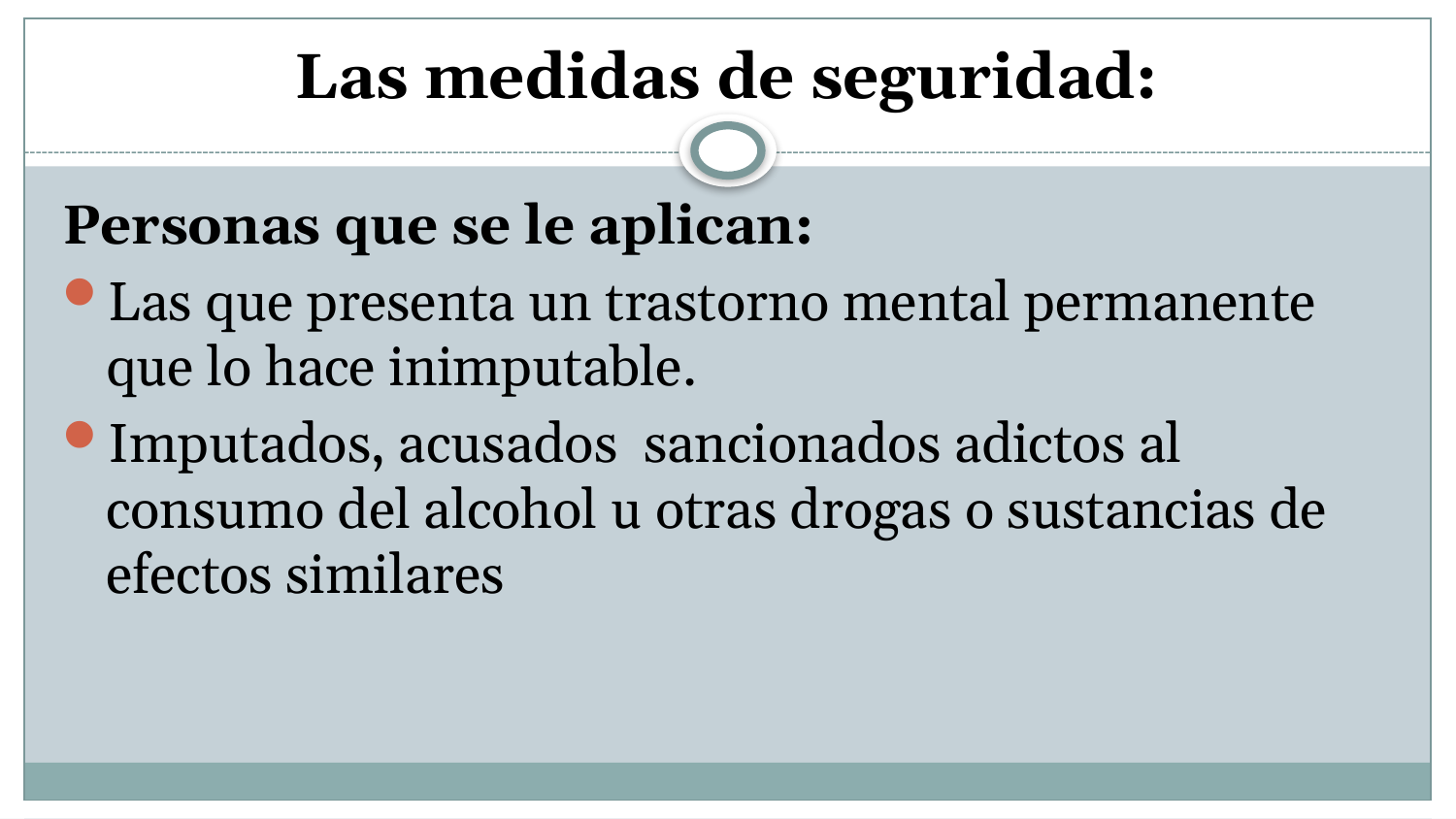

# Las medidas de seguridad:
Personas que se le aplican:
Las que presenta un trastorno mental permanente que lo hace inimputable.
Imputados, acusados  sancionados adictos al consumo del alcohol u otras drogas o sustancias de efectos similares